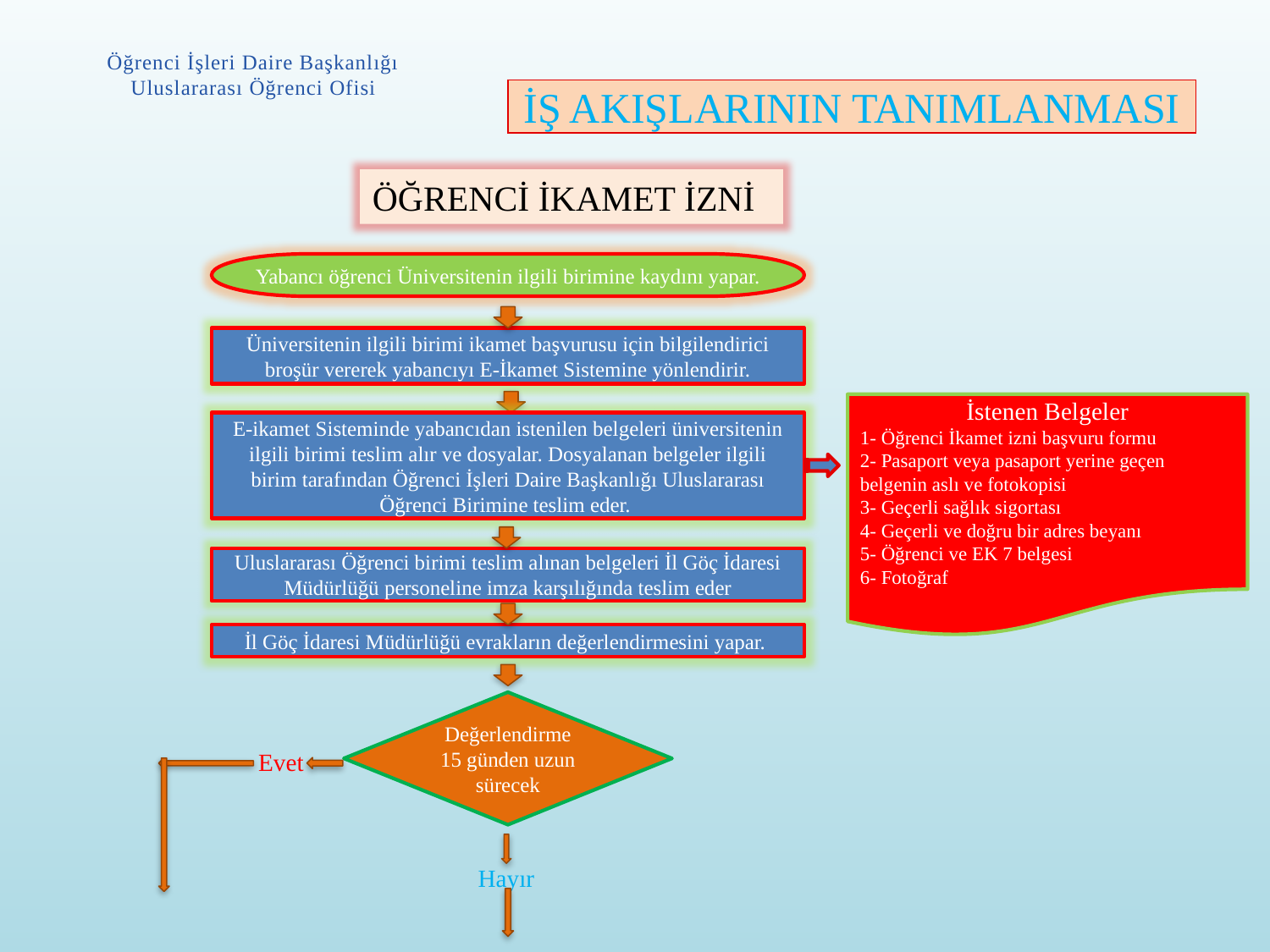

Öğrenci İşleri Daire Başkanlığı
Uluslararası Öğrenci Ofisi
# İŞ AKIŞLARININ TANIMLANMASI
ÖĞRENCİ İKAMET İZNİ
Yabancı öğrenci Üniversitenin ilgili birimine kaydını yapar.

Üniversitenin ilgili birimi ikamet başvurusu için bilgilendirici broşür vererek yabancıyı E-İkamet Sistemine yönlendirir.

İstenen Belgeler
1- Öğrenci İkamet izni başvuru formu
2- Pasaport veya pasaport yerine geçen   belgenin aslı ve fotokopisi
3- Geçerli sağlık sigortası
4- Geçerli ve doğru bir adres beyanı
5- Öğrenci ve EK 7 belgesi
6- Fotoğraf
E-ikamet Sisteminde yabancıdan istenilen belgeleri üniversitenin ilgili birimi teslim alır ve dosyalar. Dosyalanan belgeler ilgili birim tarafından Öğrenci İşleri Daire Başkanlığı Uluslararası Öğrenci Birimine teslim eder.

Uluslararası Öğrenci birimi teslim alınan belgeleri İl Göç İdaresi Müdürlüğü personeline imza karşılığında teslim eder

İl Göç İdaresi Müdürlüğü evrakların değerlendirmesini yapar.

Değerlendirme 15 günden uzun sürecek
 Evet

Hayır